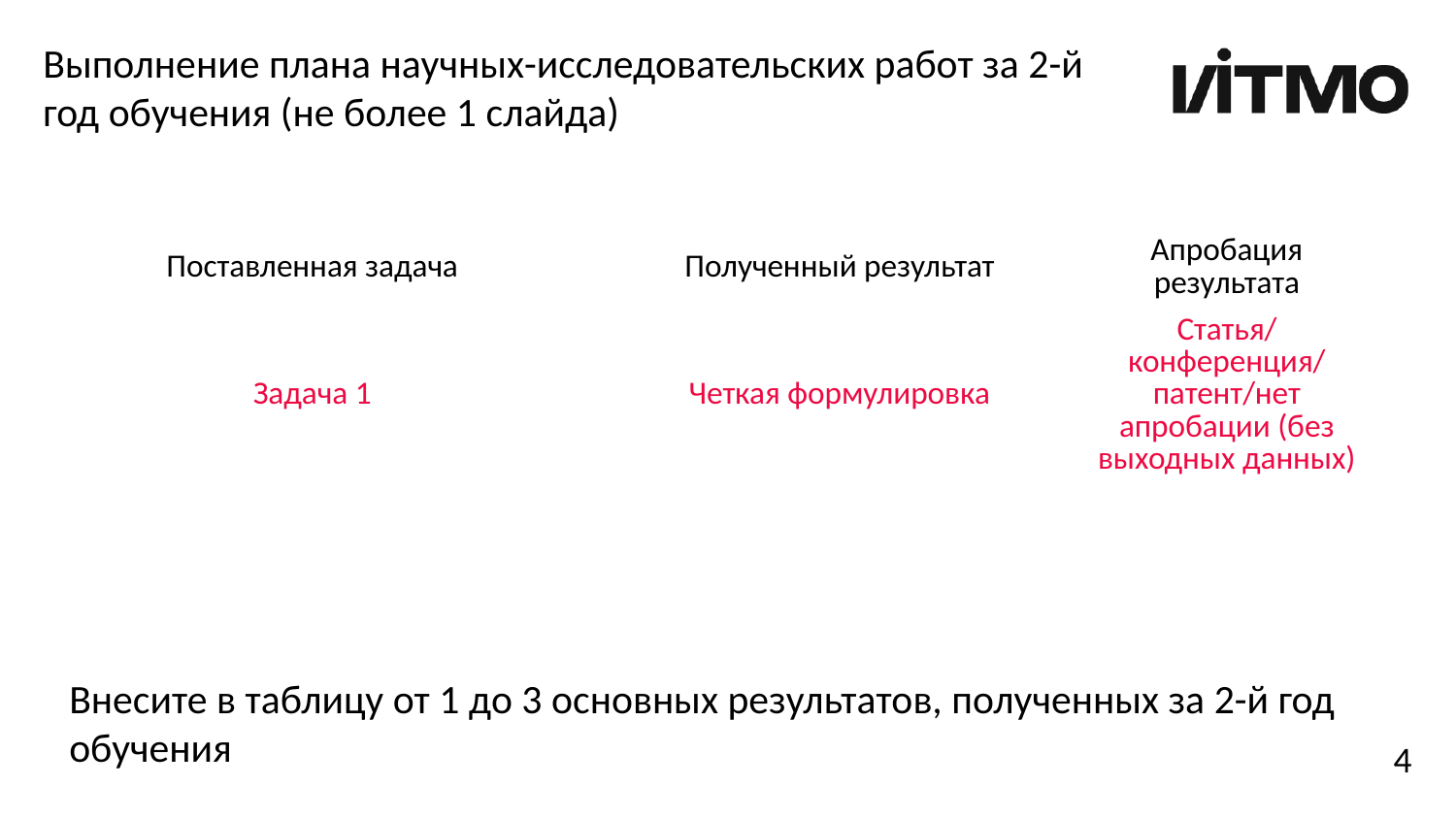

# Выполнение плана научных-исследовательских работ за 2-й год обучения (не более 1 слайда)
| Поставленная задача | Полученный результат | Апробация результата |
| --- | --- | --- |
| Задача 1 | Четкая формулировка | Статья/конференция/патент/нет апробации (без выходных данных) |
Внесите в таблицу от 1 до 3 основных результатов, полученных за 2-й год обучения
4